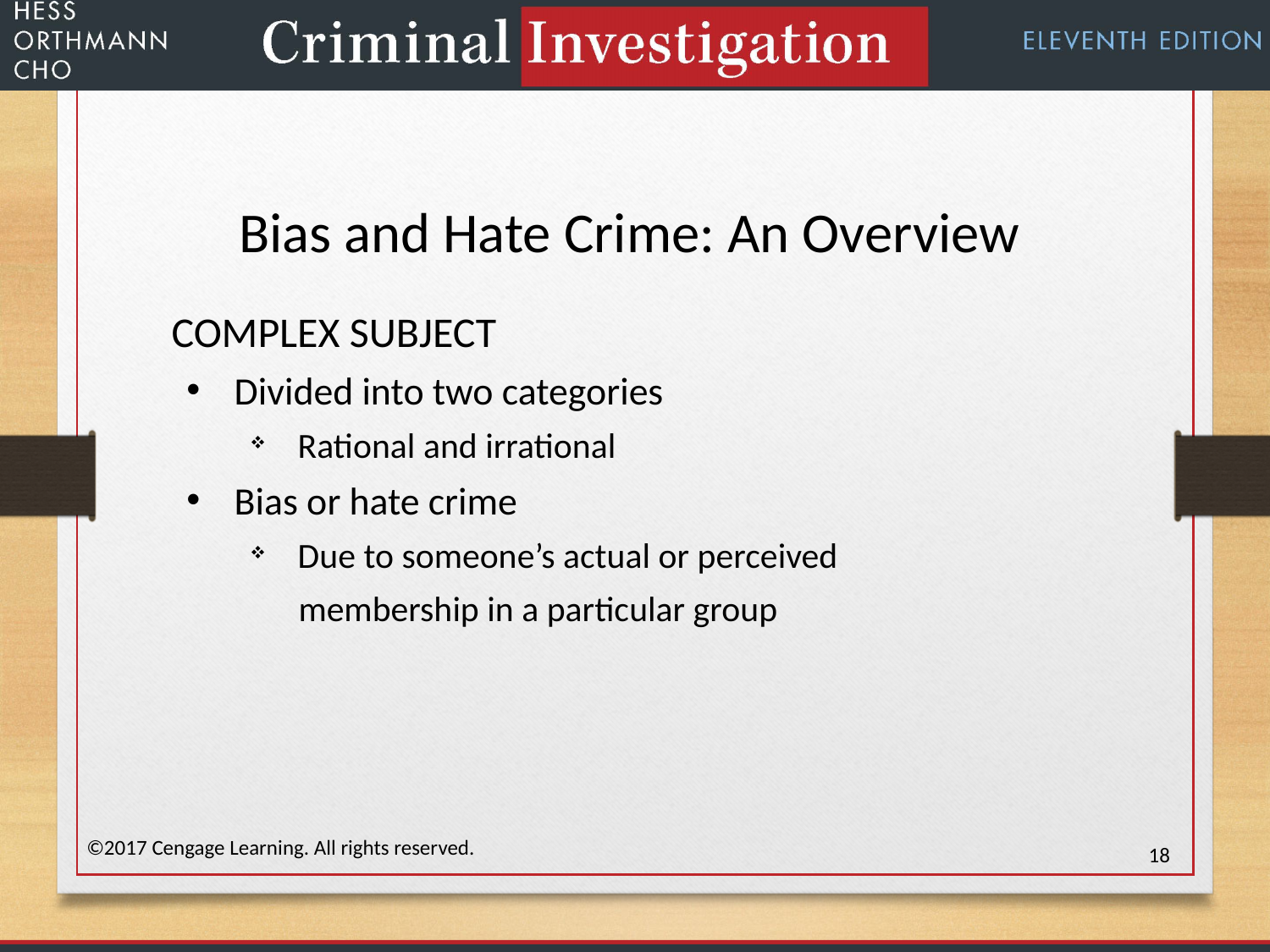

Bias and Hate Crime: An Overview

COMPLEX SUBJECT
Divided into two categories
Rational and irrational
Bias or hate crime
Due to someone’s actual or perceived
membership in a particular group

©2017 Cengage Learning. All rights reserved.
18